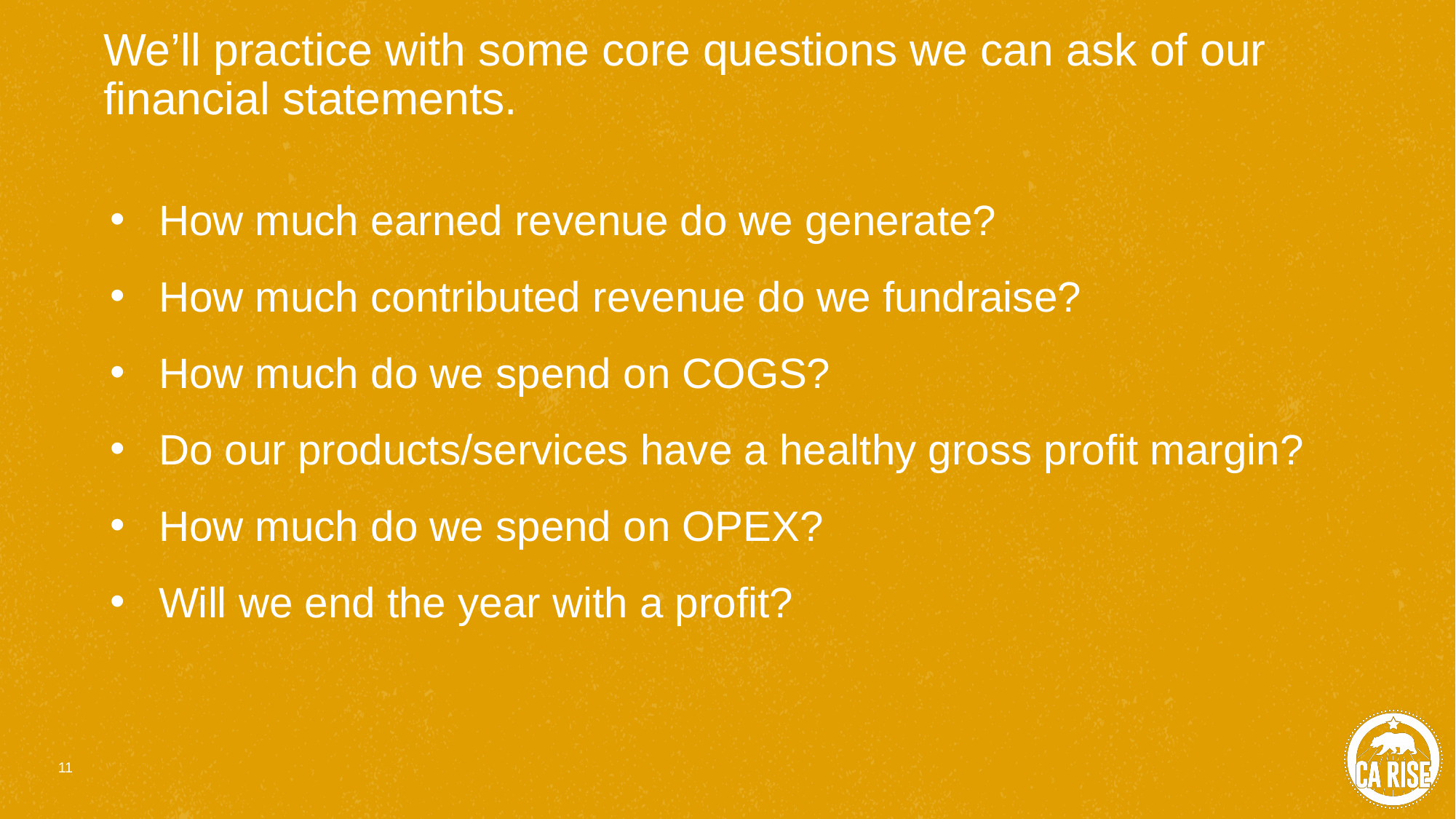

We’ll practice with some core questions we can ask of our financial statements.
How much earned revenue do we generate?
How much contributed revenue do we fundraise?
How much do we spend on COGS?
Do our products/services have a healthy gross profit margin?
How much do we spend on OPEX?
Will we end the year with a profit?